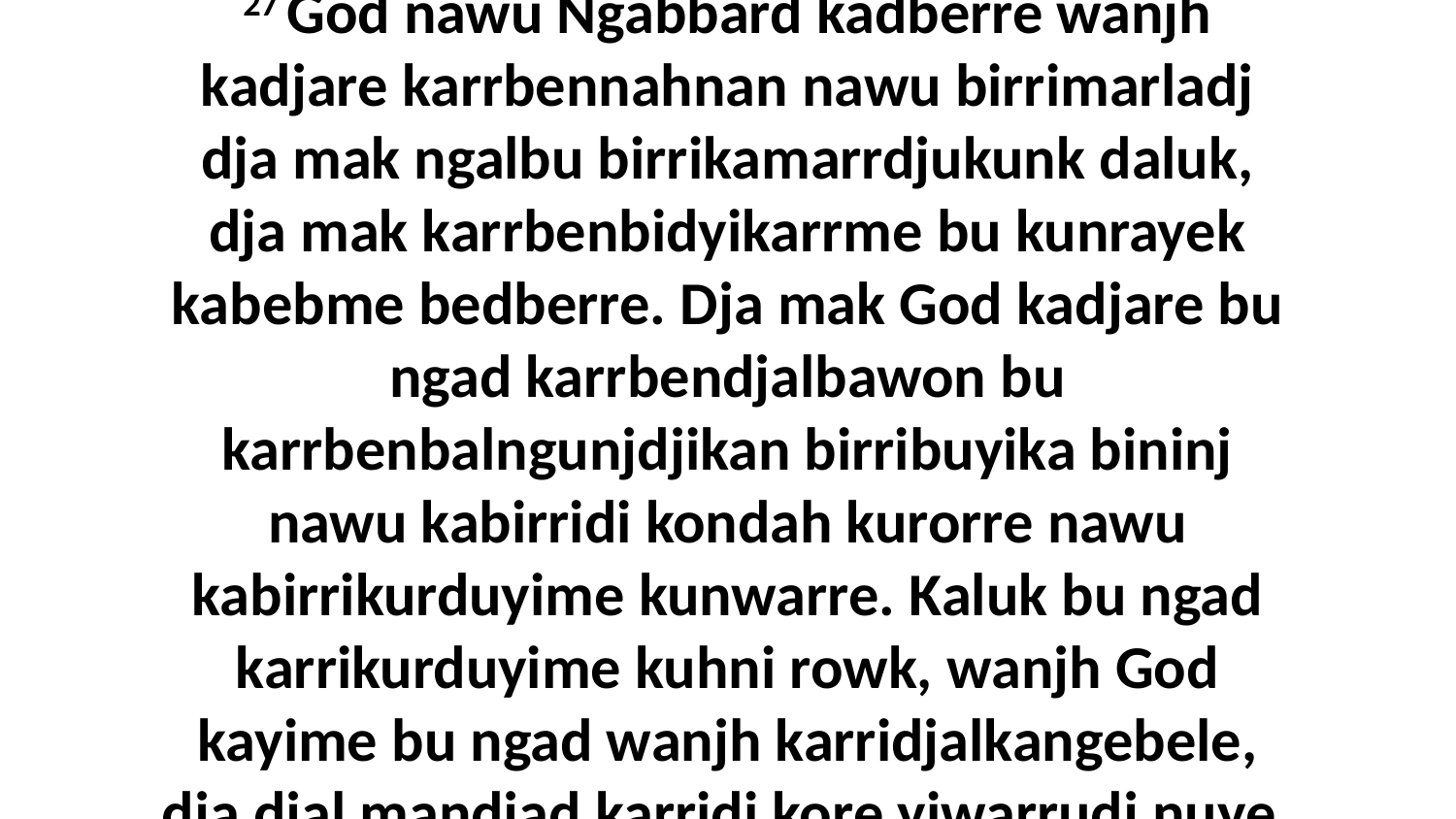

27 God nawu Ngabbard kadberre wanjh kadjare karrbennahnan nawu birrimarladj dja mak ngalbu birrikamarrdjukunk daluk, dja mak karrbenbidyikarrme bu kunrayek kabebme bedberre. Dja mak God kadjare bu ngad karrbendjalbawon bu karrbenbalngunjdjikan birribuyika bininj nawu kabirridi kondah kurorre nawu kabirrikurduyime kunwarre. Kaluk bu ngad karrikurduyime kuhni rowk, wanjh God kayime bu ngad wanjh karridjalkangebele, dja djal mandjad karridi kore yiwarrudj nuye.